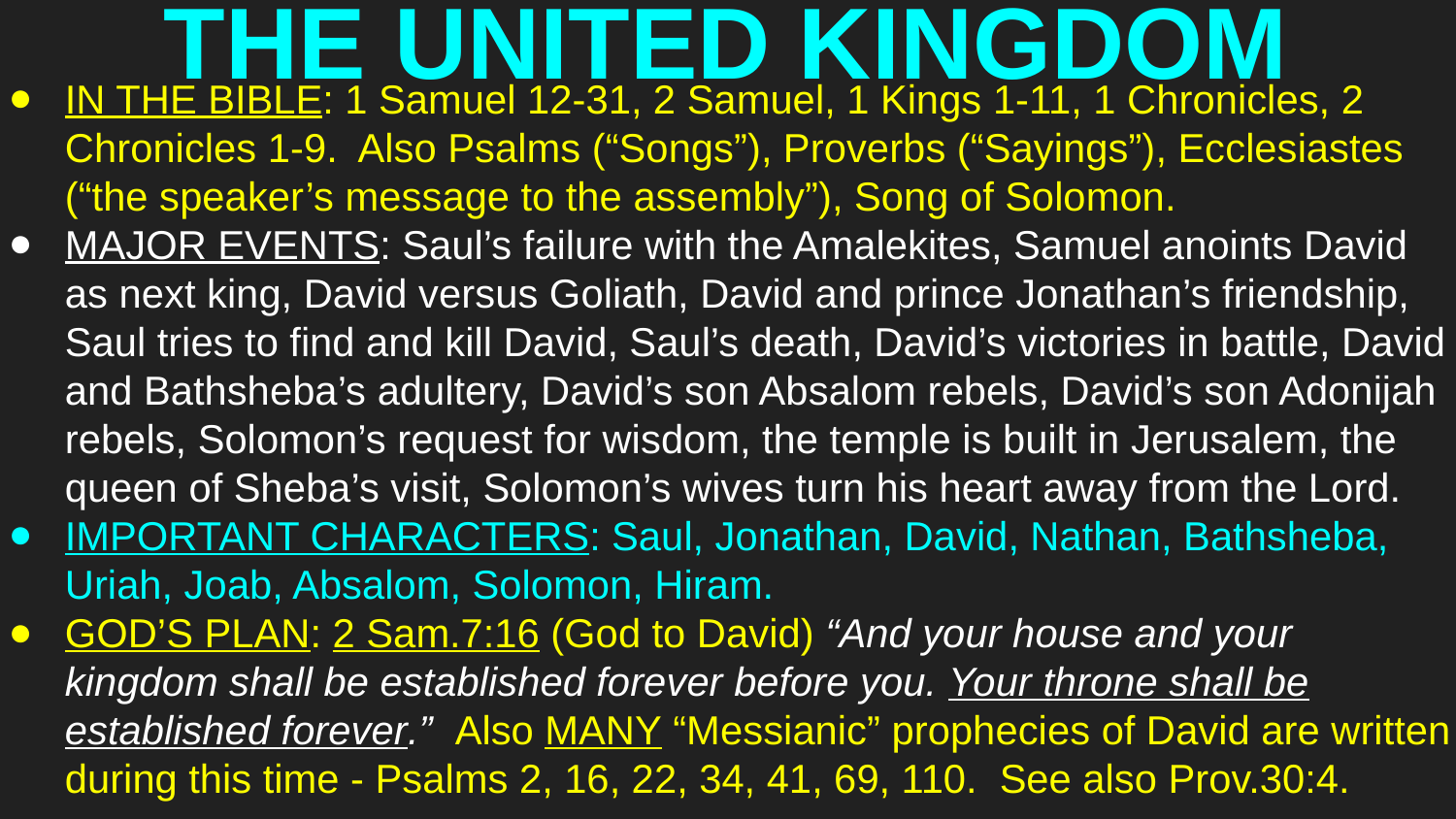

# THE UNITED KINGDOM
IN THE BIBLE: 1 Samuel 12-31, 2 Samuel, 1 Kings 1-11, 1 Chronicles, 2 Chronicles 1-9.  Also Psalms (“Songs”), Proverbs (“Sayings”), Ecclesiastes (“the speaker’s message to the assembly”), Song of Solomon.
MAJOR EVENTS: Saul’s failure with the Amalekites, Samuel anoints David as next king, David versus Goliath, David and prince Jonathan’s friendship, Saul tries to find and kill David, Saul’s death, David’s victories in battle, David and Bathsheba’s adultery, David’s son Absalom rebels, David’s son Adonijah rebels, Solomon’s request for wisdom, the temple is built in Jerusalem, the queen of Sheba’s visit, Solomon’s wives turn his heart away from the Lord.
IMPORTANT CHARACTERS: Saul, Jonathan, David, Nathan, Bathsheba, Uriah, Joab, Absalom, Solomon, Hiram.
GOD’S PLAN: 2 Sam.7:16 (God to David) “And your house and your kingdom shall be established forever before you. Your throne shall be established forever.”  Also MANY “Messianic” prophecies of David are written during this time - Psalms 2, 16, 22, 34, 41, 69, 110.  See also Prov.30:4.